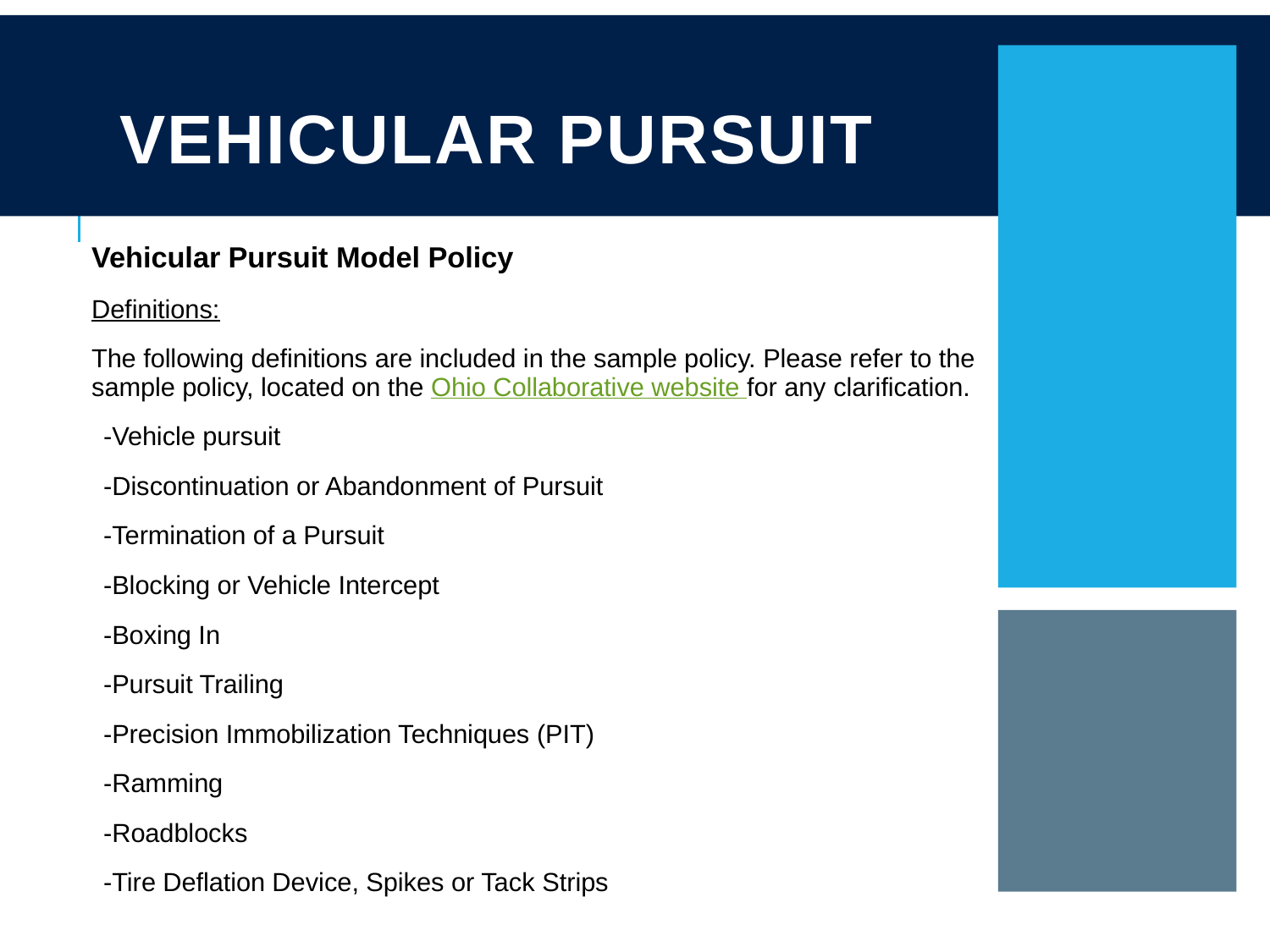

# Vehicular Pursuit
Vehicular Pursuit Model Policy
Definitions:
The following definitions are included in the sample policy. Please refer to the sample policy, located on the Ohio Collaborative website for any clarification.
-Vehicle pursuit
-Discontinuation or Abandonment of Pursuit
-Termination of a Pursuit
-Blocking or Vehicle Intercept
-Boxing In
-Pursuit Trailing
-Precision Immobilization Techniques (PIT)
-Ramming
-Roadblocks
-Tire Deflation Device, Spikes or Tack Strips